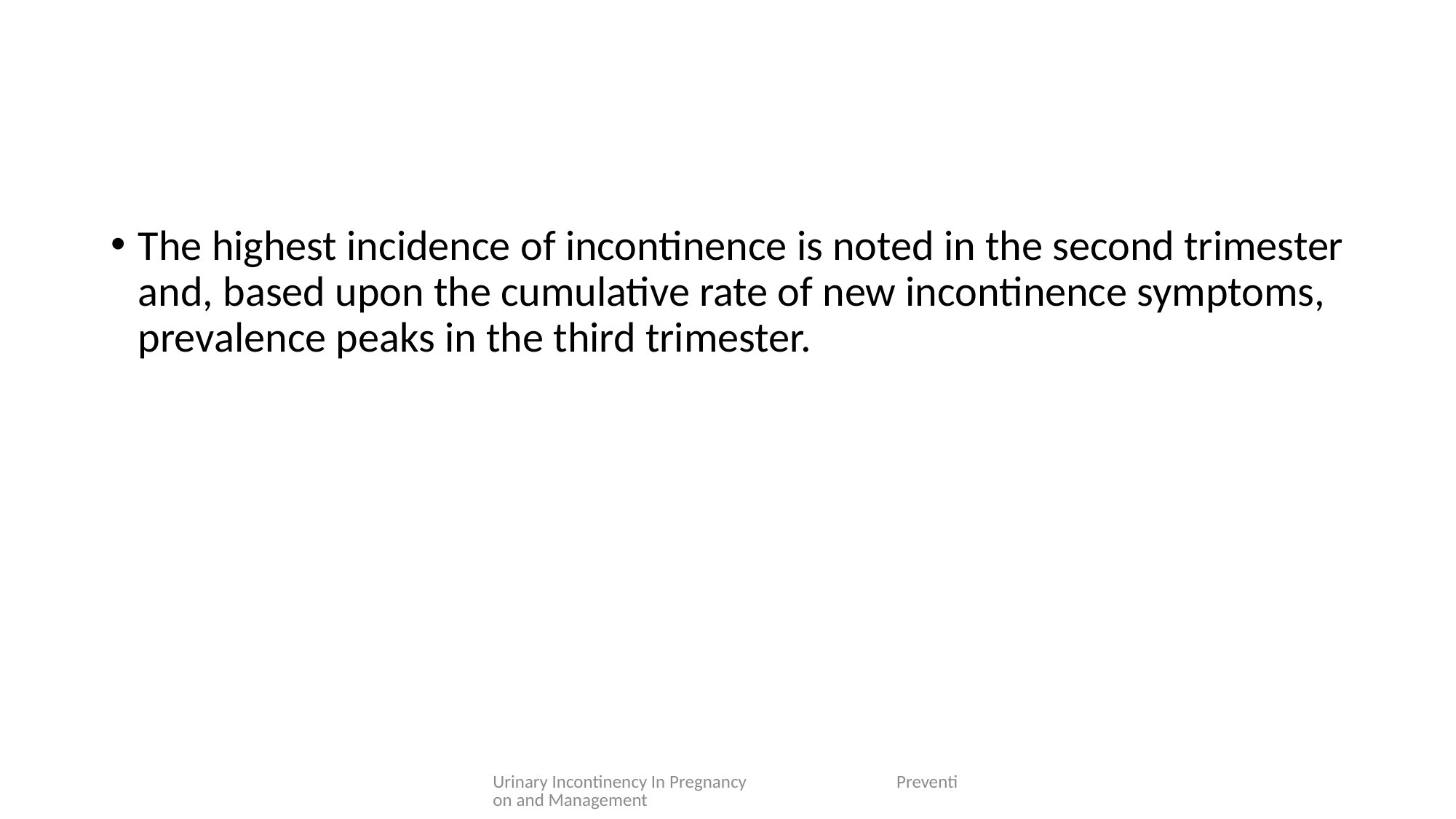

#
The highest incidence of incontinence is noted in the second trimester and, based upon the cumulative rate of new incontinence symptoms, prevalence peaks in the third trimester.

Urinary Incontinency In Pregnancy                                    Prevention and Management